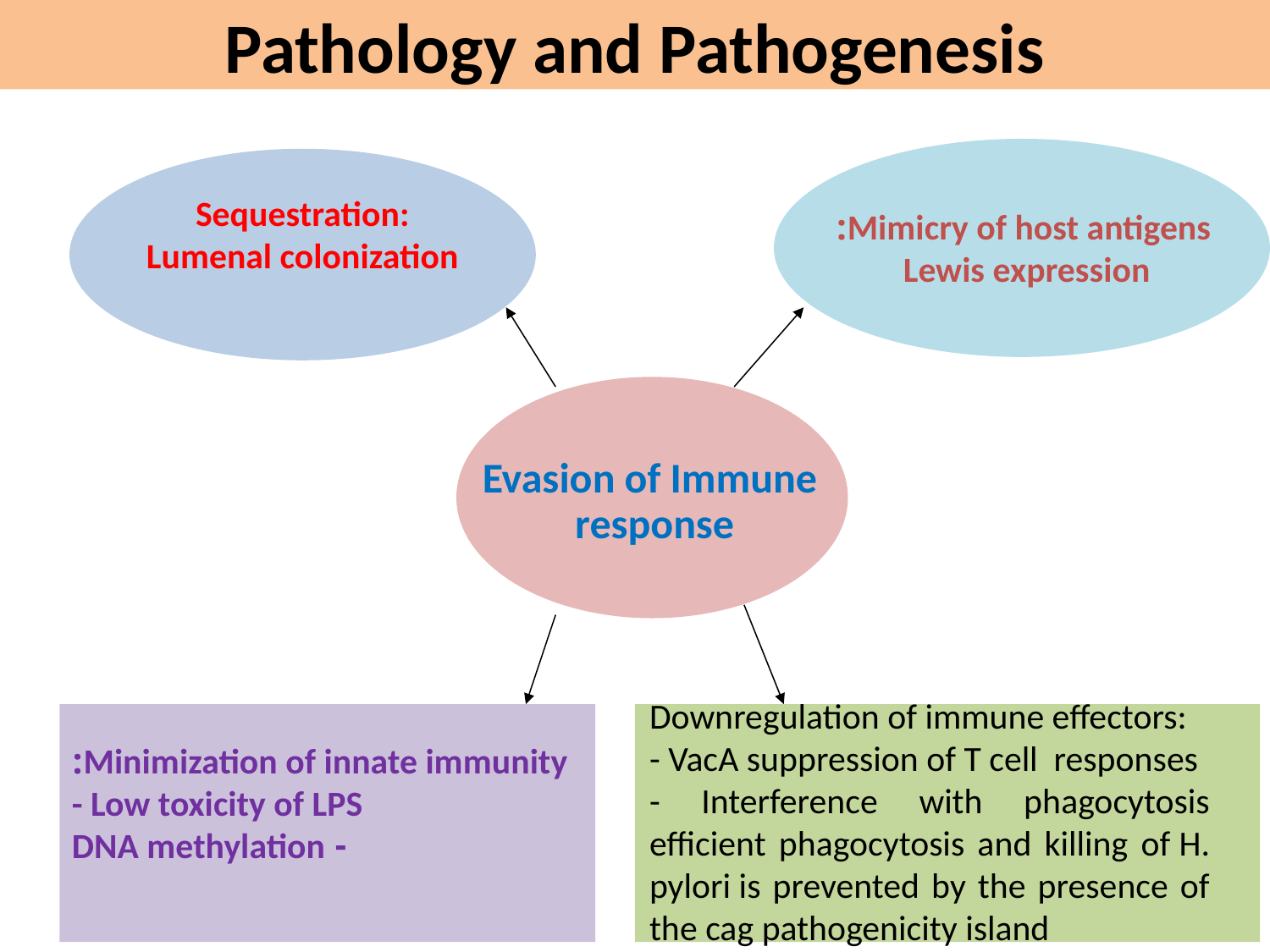

Pathology and Pathogenesis

Sequestration:
Lumenal colonization

Mimicry of host antigens:
Lewis expression

Evasion of Immune
 response

Downregulation of immune effectors:
- VacA suppression of T cell  responses
- Interference with phagocytosis efficient phagocytosis and killing of H. pylori is prevented by the presence of the cag pathogenicity island

Minimization of innate immunity:
- Low toxicity of LPS
- DNA methylation